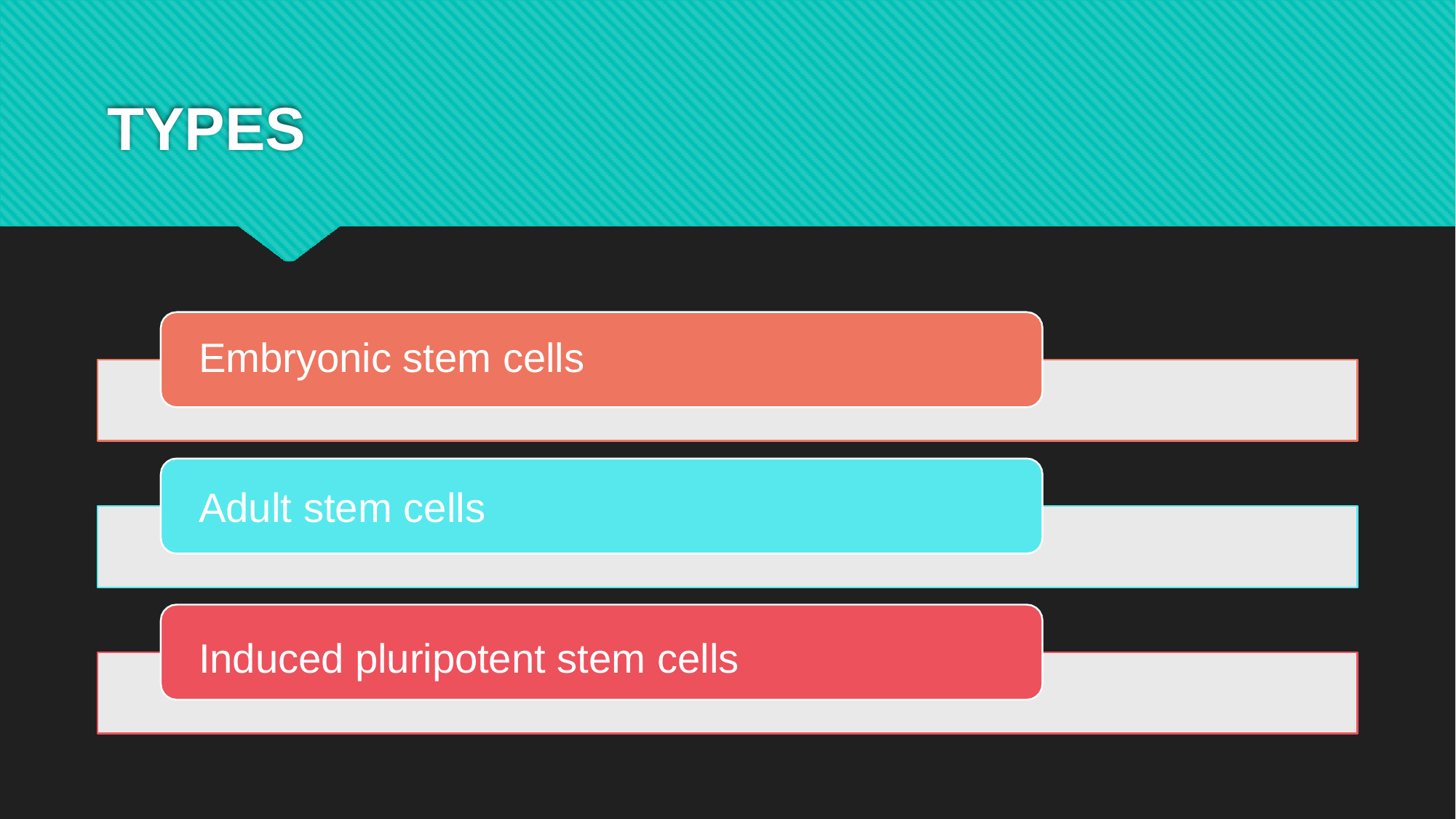

# TYPES

Embryonic stem cells

Adult stem cells

Induced pluripotent stem cells